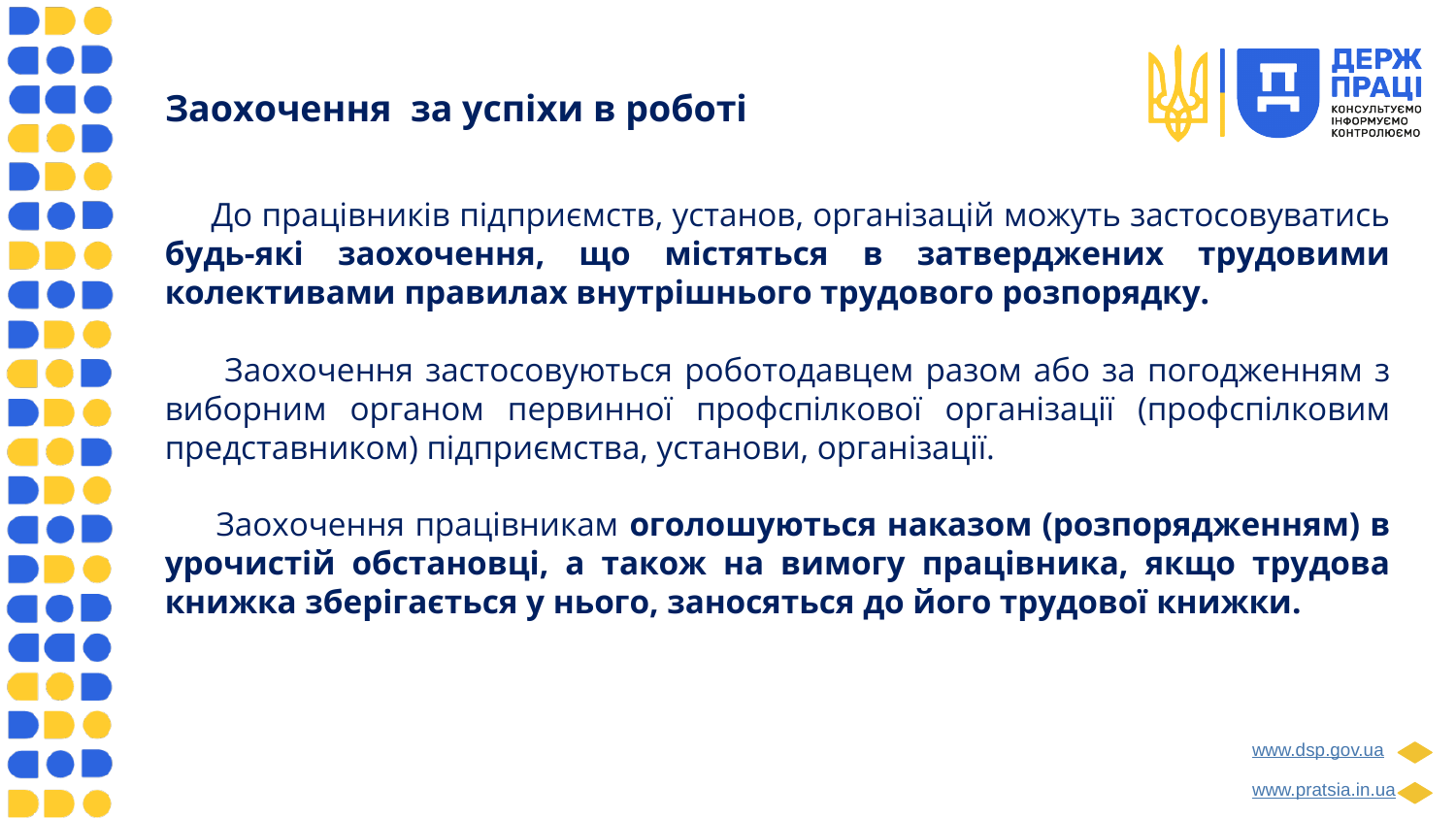

# Заохочення  за успіхи в роботі
     До працівників підприємств, установ, організацій можуть застосовуватись будь-які заохочення, що містяться в затверджених трудовими колективами правилах внутрішнього трудового розпорядку.

     Заохочення застосовуються роботодавцем разом або за погодженням з виборним органом первинної профспілкової організації (профспілковим представником) підприємства, установи, організації.

     Заохочення працівникам оголошуються наказом (розпорядженням) в урочистій обстановці, а також на вимогу працівника, якщо трудова книжка зберігається у нього, заносяться до його трудової книжки.